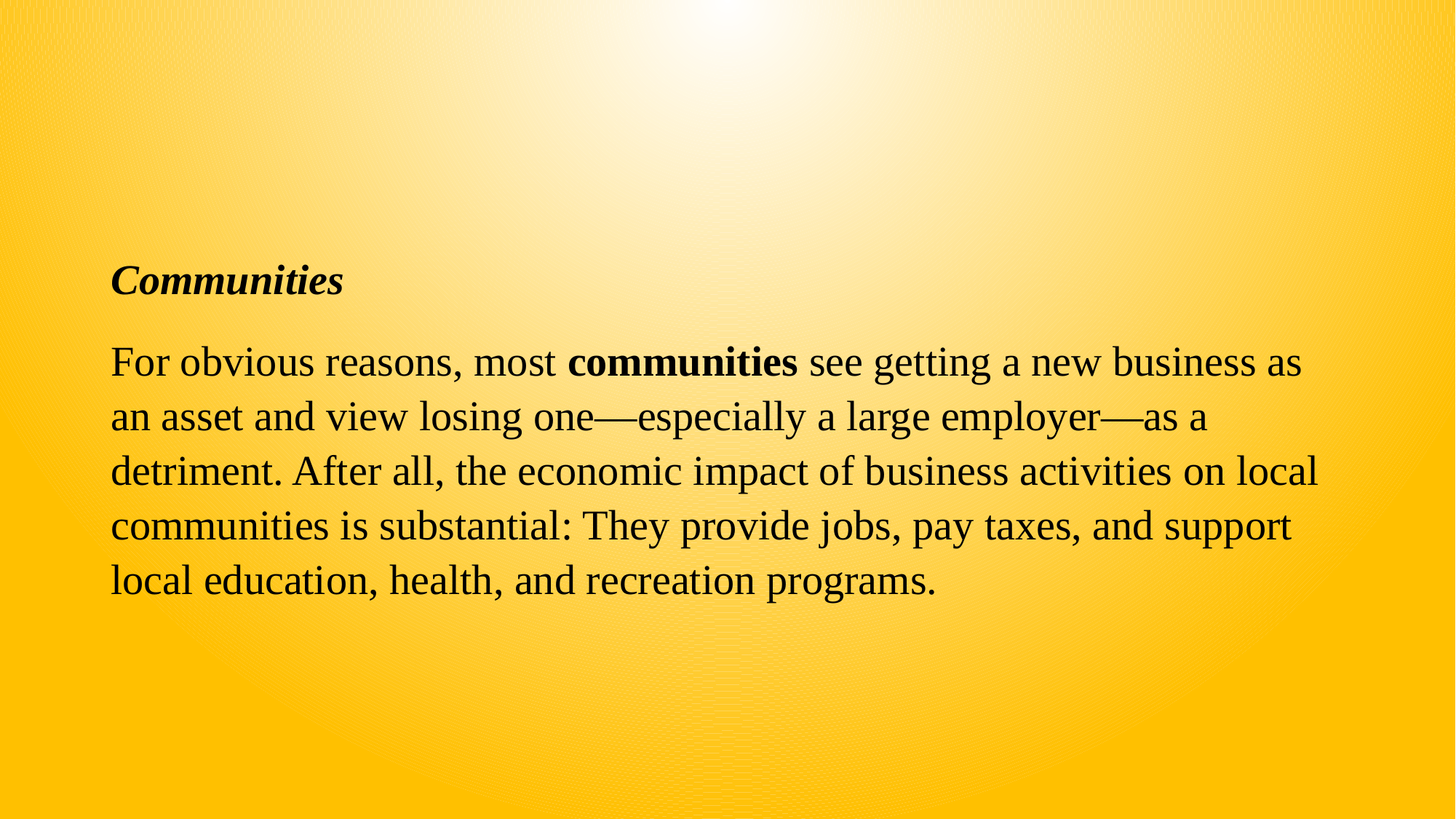

Communities
For obvious reasons, most communities see getting a new business as an asset and view losing one—especially a large employer—as a detriment. After all, the economic impact of business activities on local communities is substantial: They provide jobs, pay taxes, and support local education, health, and recreation programs.